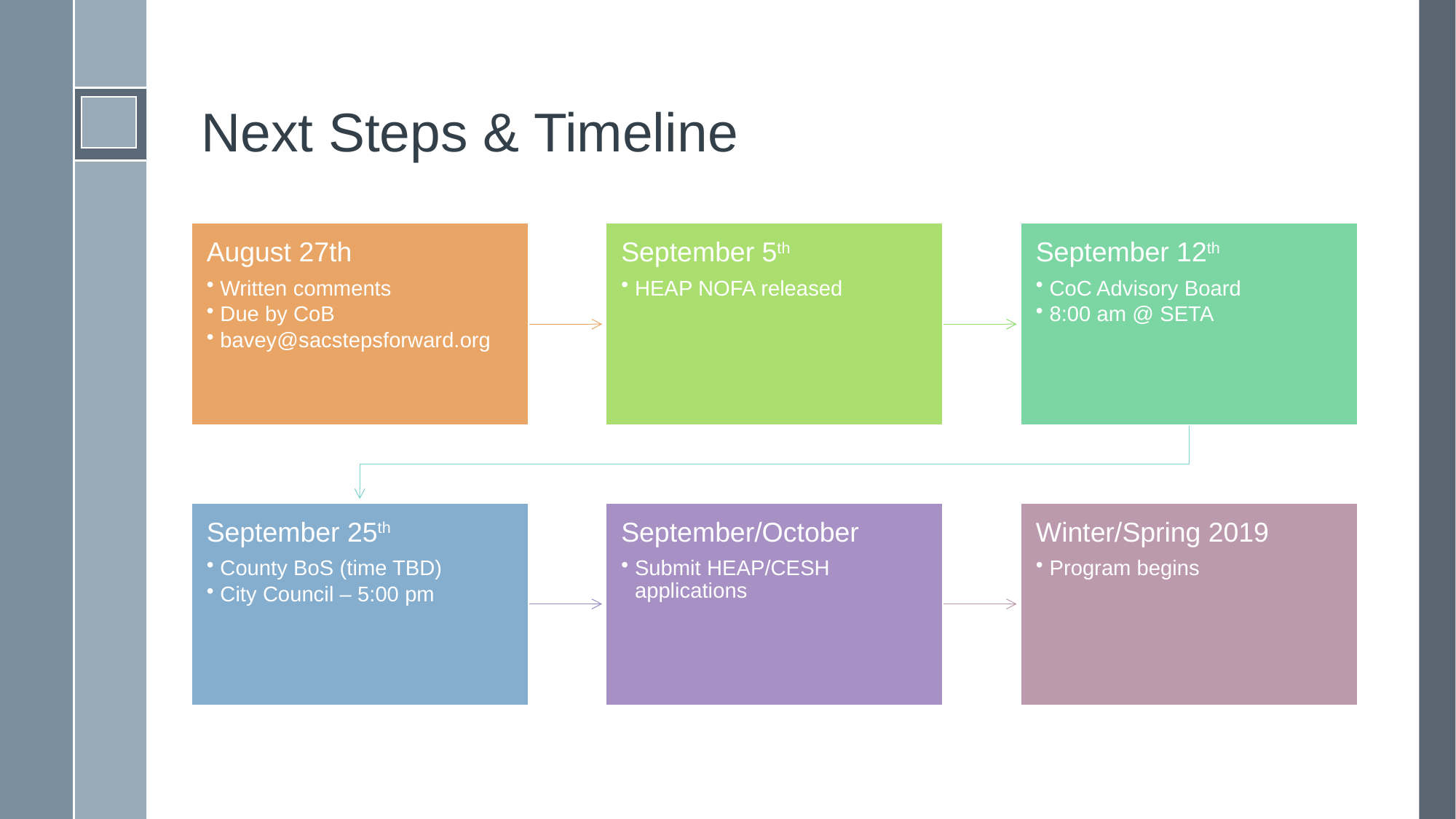

# Next Steps & Timeline

August 27th
Written comments
Due by CoB
bavey@sacstepsforward.org

September 5th
HEAP NOFA released

September 12th
CoC Advisory Board
8:00 am @ SETA

September 25th
County BoS (time TBD)
City Council – 5:00 pm

September/October
Submit HEAP/CESH applications
Winter/Spring 2019
Program begins